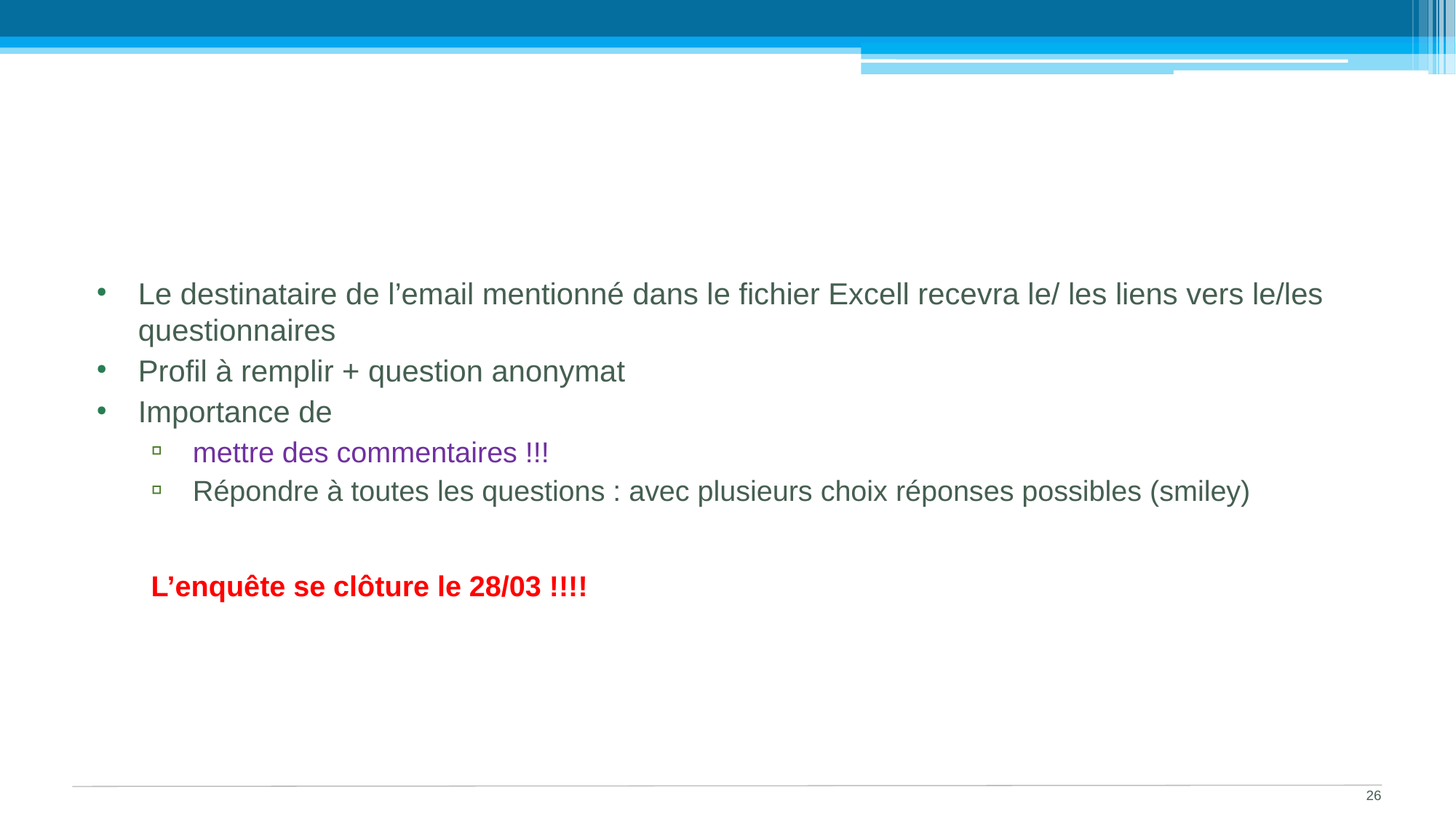

Le destinataire de l’email mentionné dans le fichier Excell recevra le/ les liens vers le/les questionnaires
Profil à remplir + question anonymat
Importance de
mettre des commentaires !!!
Répondre à toutes les questions : avec plusieurs choix réponses possibles (smiley)

L’enquête se clôture le 28/03 !!!!